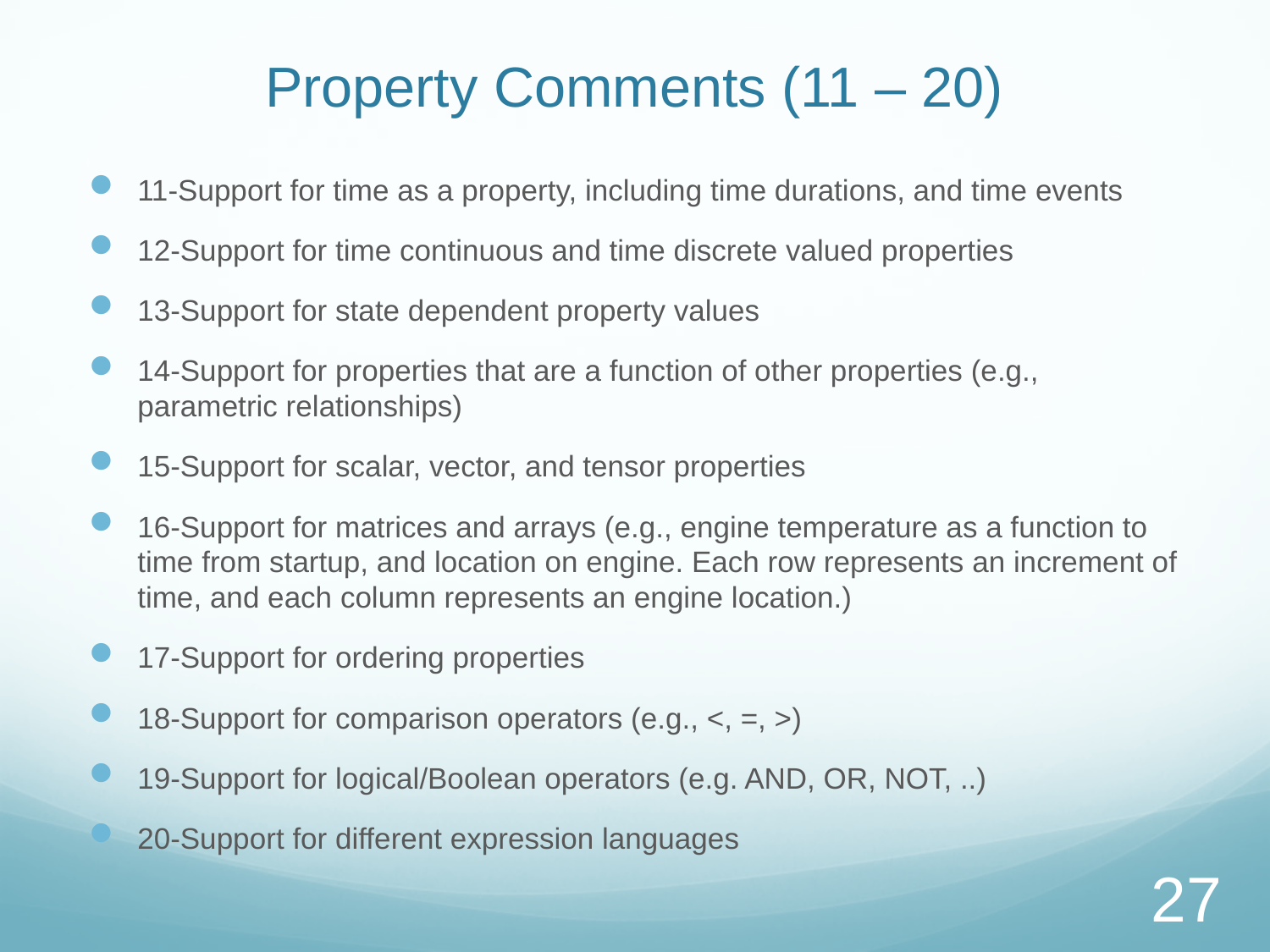

# Property Comments (11 – 20)
11-Support for time as a property, including time durations, and time events
12-Support for time continuous and time discrete valued properties
13-Support for state dependent property values
14-Support for properties that are a function of other properties (e.g., parametric relationships)
15-Support for scalar, vector, and tensor properties
16-Support for matrices and arrays (e.g., engine temperature as a function to time from startup, and location on engine. Each row represents an increment of time, and each column represents an engine location.)
17-Support for ordering properties
18-Support for comparison operators (e.g., <, =, >)
19-Support for logical/Boolean operators (e.g. AND, OR, NOT, ..)
20-Support for different expression languages
27